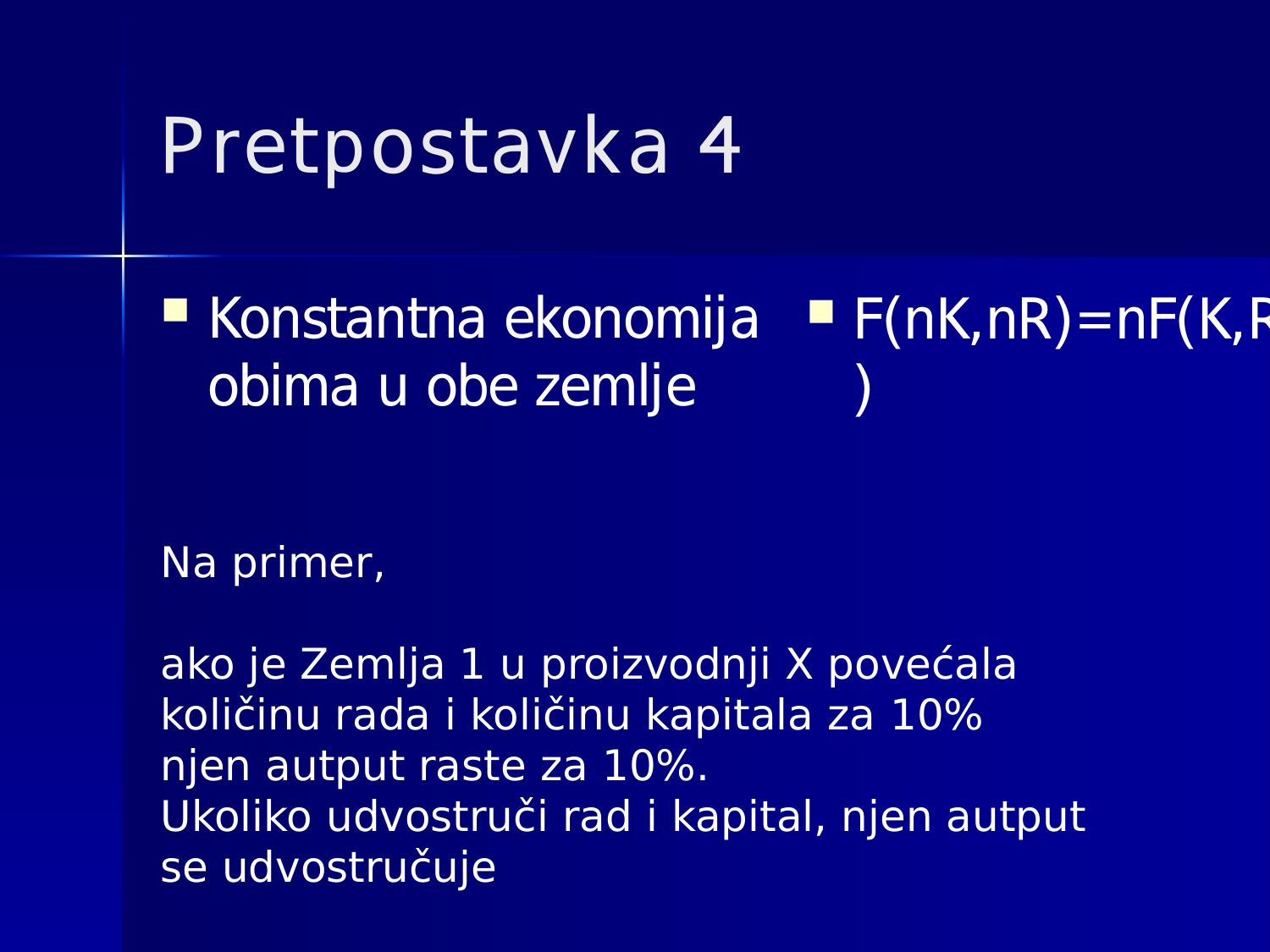

# Pretpostavka 4
Konstantna ekonomija obima u obe zemlje
F(nK,nR)=nF(K,R)
Na primer,

ako je Zemlja 1 u proizvodnji X povećala količinu rada i količinu kapitala za 10%
njen autput raste za 10%.
Ukoliko udvostruči rad i kapital, njen autput se udvostručuje